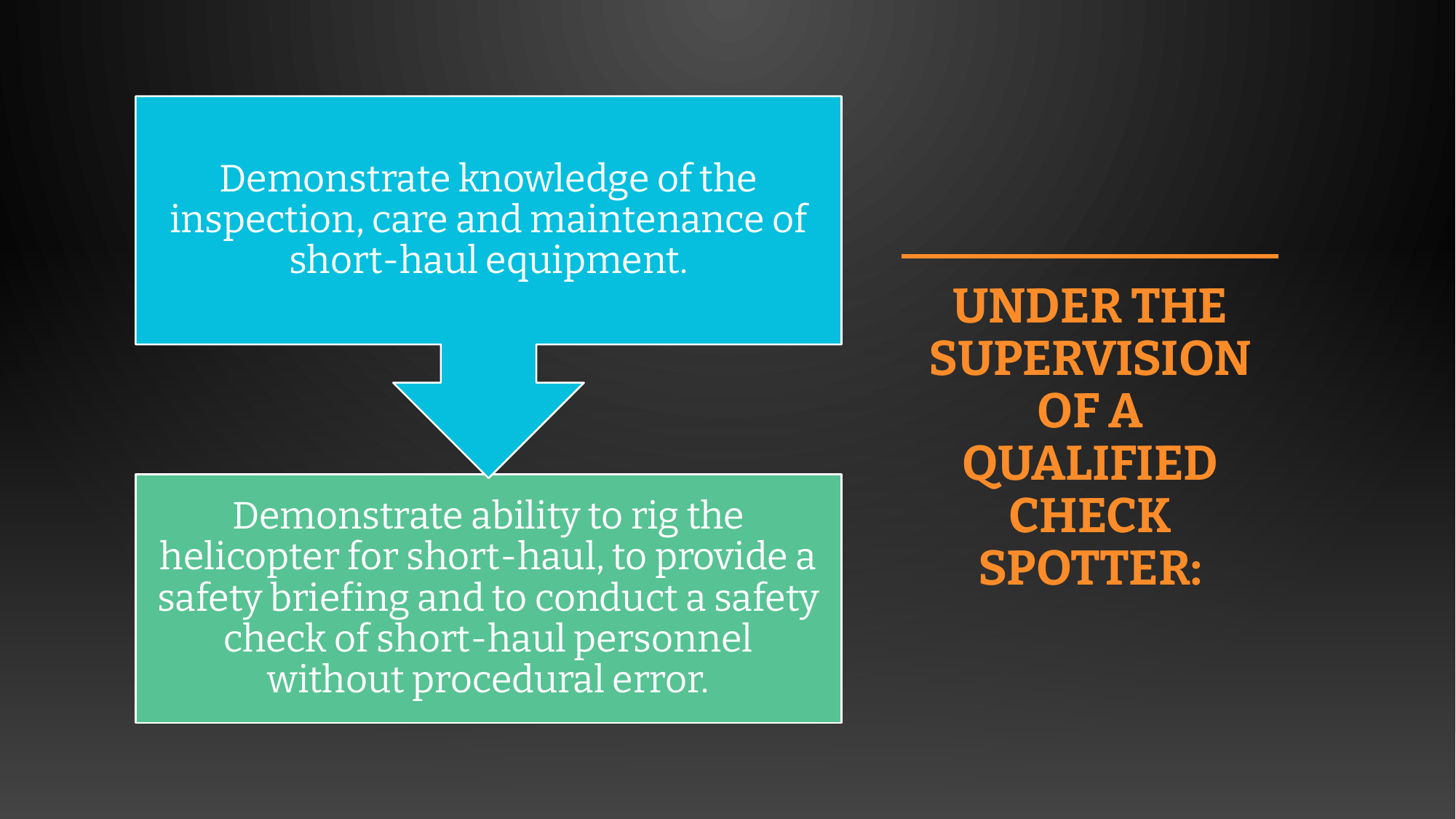

Demonstrate ability to rig the helicopter for short-haul, to provide a safety briefing and to conduct a safety check of short-haul personnel without procedural error.
Demonstrate knowledge of the inspection, care and maintenance of short-haul equipment.

# Under the supervision of a qualified check spotter: